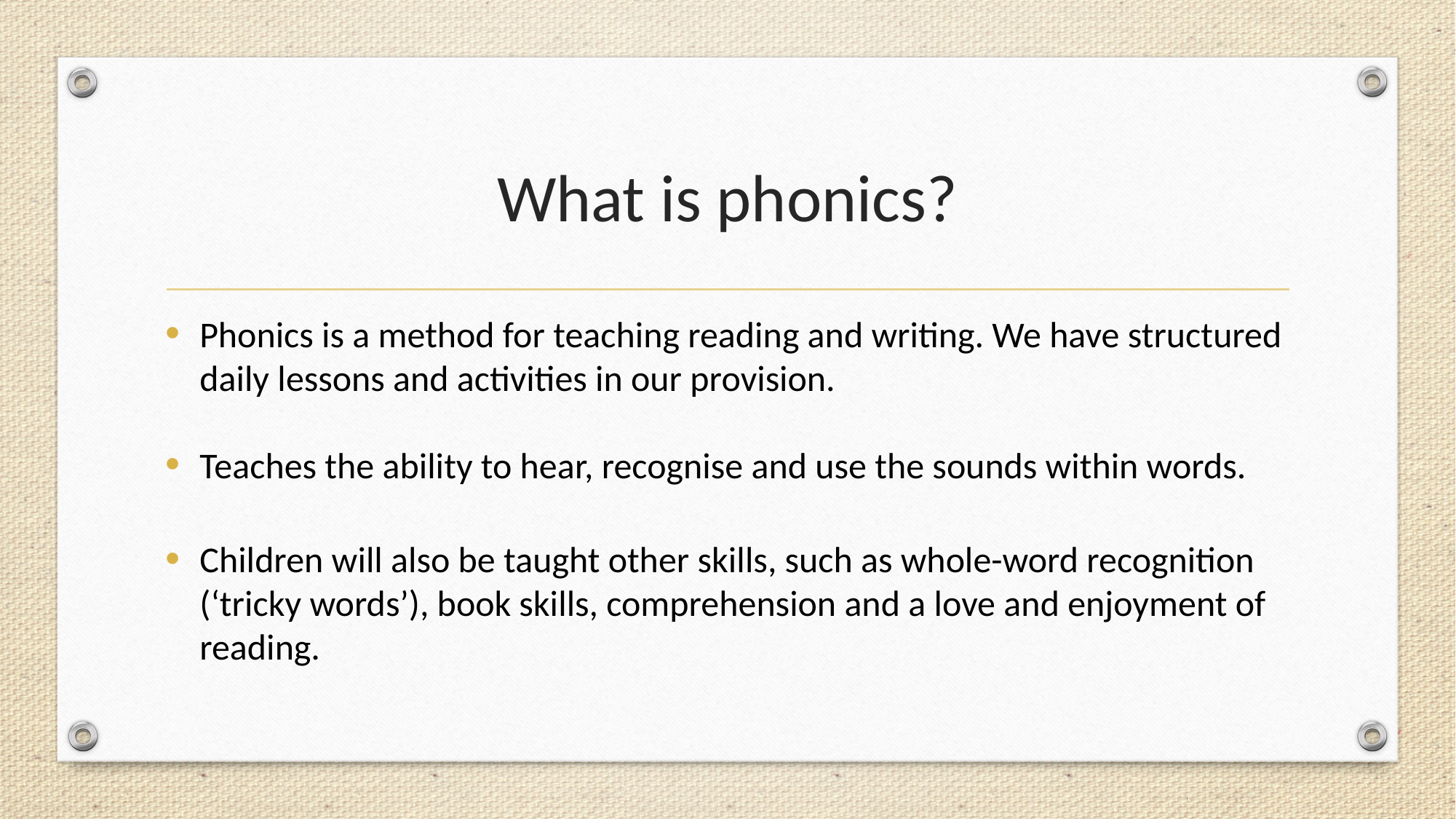

# What is phonics?
Phonics is a method for teaching reading and writing. We have structured daily lessons and activities in our provision.

Teaches the ability to hear, recognise and use the sounds within words.

Children will also be taught other skills, such as whole-word recognition (‘tricky words’), book skills, comprehension and a love and enjoyment of reading.